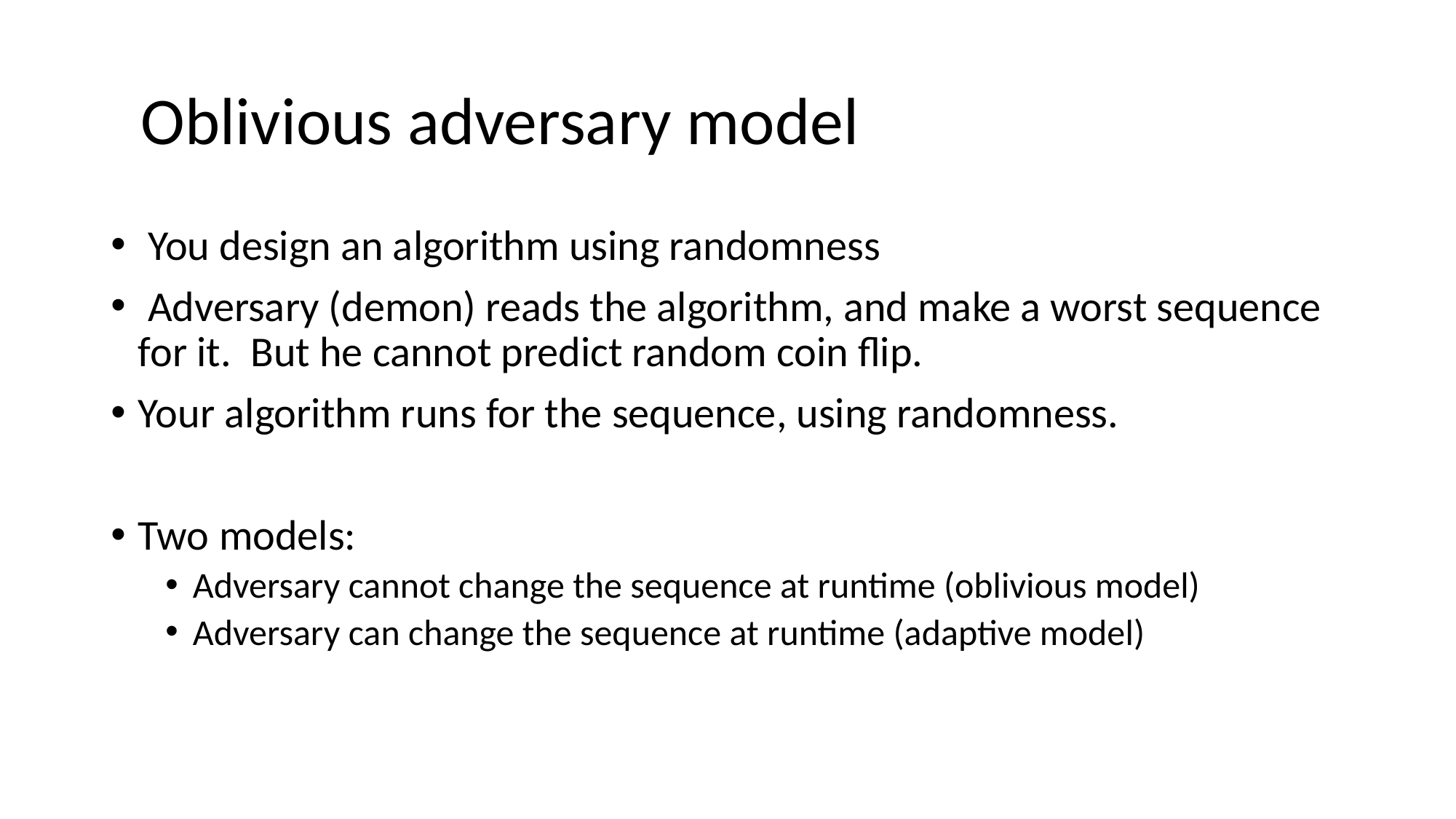

# Oblivious adversary model
 You design an algorithm using randomness
 Adversary (demon) reads the algorithm, and make a worst sequence for it.  But he cannot predict random coin flip.
Your algorithm runs for the sequence, using randomness.

Two models:
Adversary cannot change the sequence at runtime (oblivious model)
Adversary can change the sequence at runtime (adaptive model)